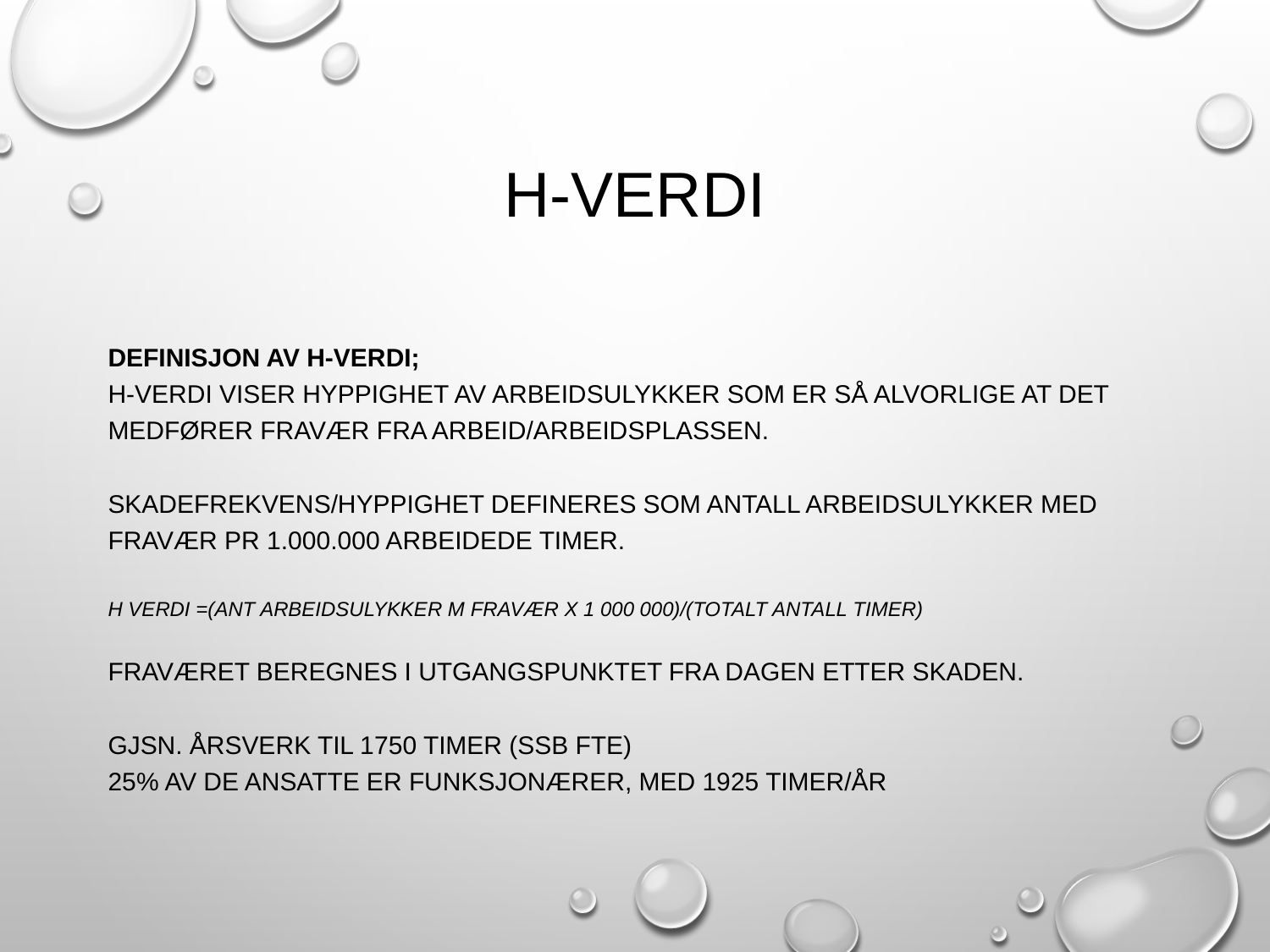

# H-verdi
Definisjon av H-verdi;
H-verdi viser hyppighet av arbeidsulykker som er så alvorlige at det medfører fravær fra arbeid/arbeidsplassen.

Skadefrekvens/hyppighet defineres som antall arbeidsulykker med fravær pr 1.000.000 arbeidede timer.

H verdi =(ant arbeidsulykker m fravær x 1 000 000)/(totalt antall timer)

Fraværet beregnes i utgangspunktet fra dagen etter skaden.

gjsn. Årsverk til 1750 timer (SSB FTE)
25% av de ansatte er funksjonærer, med 1925 timer/år